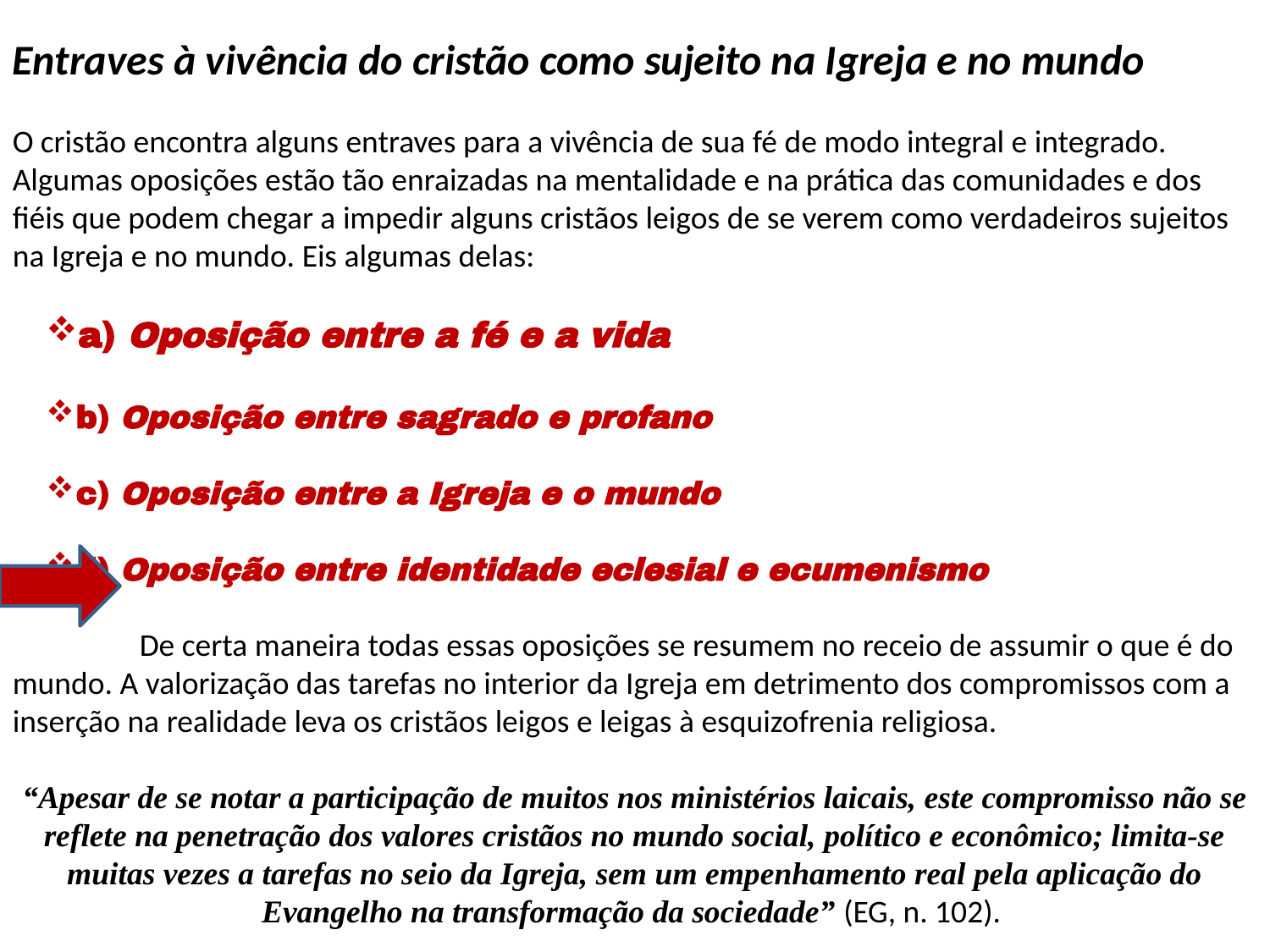

Entraves à vivência do cristão como sujeito na Igreja e no mundo

O cristão encontra alguns entraves para a vivência de sua fé de modo integral e integrado. Algumas oposições estão tão enraizadas na mentalidade e na prática das comunidades e dos fiéis que podem chegar a impedir alguns cristãos leigos de se verem como verdadeiros sujeitos na Igreja e no mundo. Eis algumas delas:

a) Oposição entre a fé e a vida

b) Oposição entre sagrado e profano

c) Oposição entre a Igreja e o mundo

d) Oposição entre identidade eclesial e ecumenismo

	De certa maneira todas essas oposições se resumem no receio de assumir o que é do mundo. A valorização das tarefas no interior da Igreja em detrimento dos compromissos com a inserção na realidade leva os cristãos leigos e leigas à esquizofrenia religiosa.

“Apesar de se notar a participação de muitos nos ministérios laicais, este compromisso não se reflete na penetração dos valores cristãos no mundo social, político e econômico; limita-se muitas vezes a tarefas no seio da Igreja, sem um empenhamento real pela aplicação do Evangelho na transformação da sociedade” (EG, n. 102).